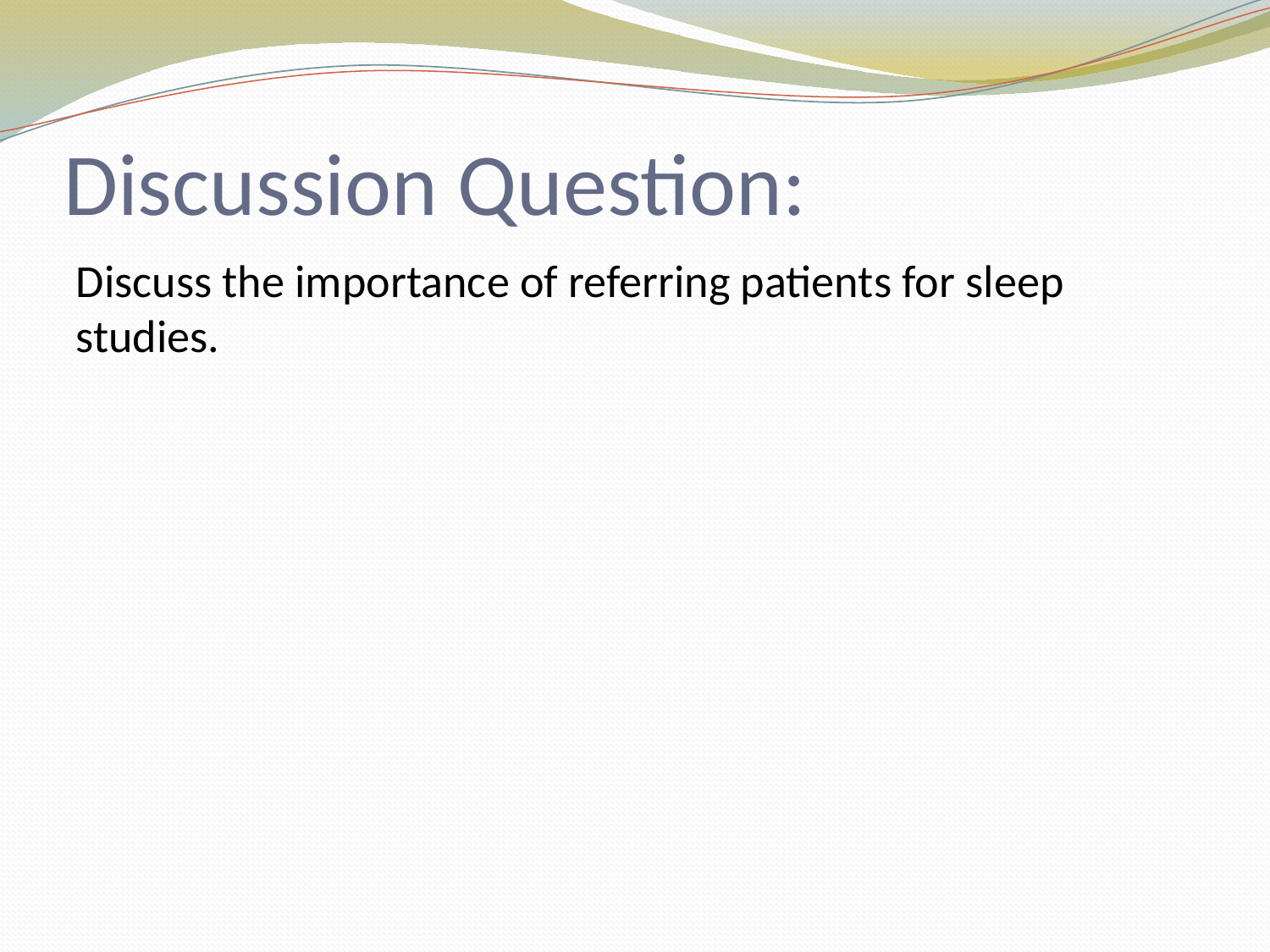

# Discussion Question:
Discuss the importance of referring patients for sleep studies.